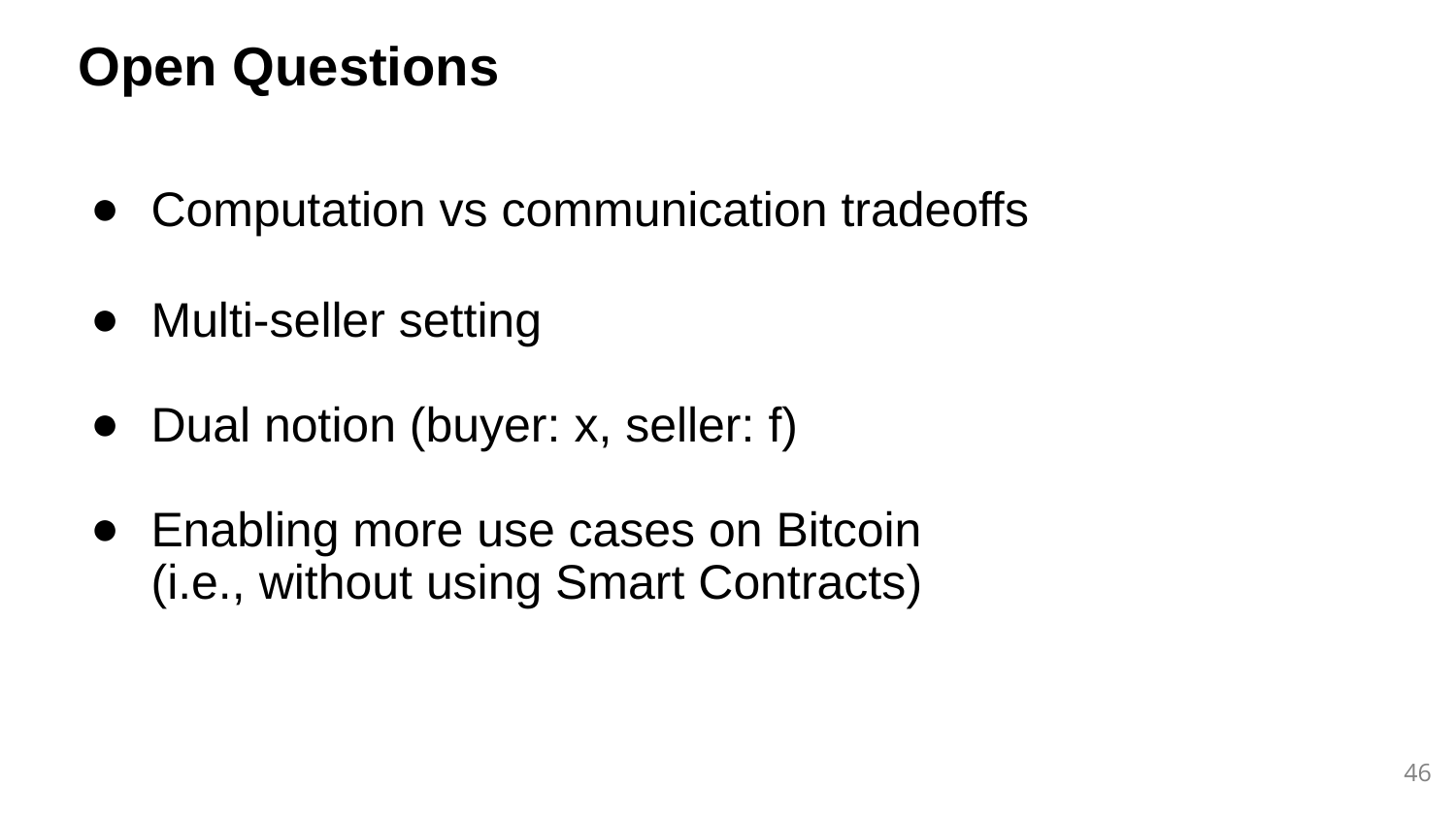

Open Questions
Computation vs communication tradeoffs
Multi-seller setting
Dual notion (buyer: x, seller: f)
Enabling more use cases on Bitcoin
(i.e., without using Smart Contracts)
46